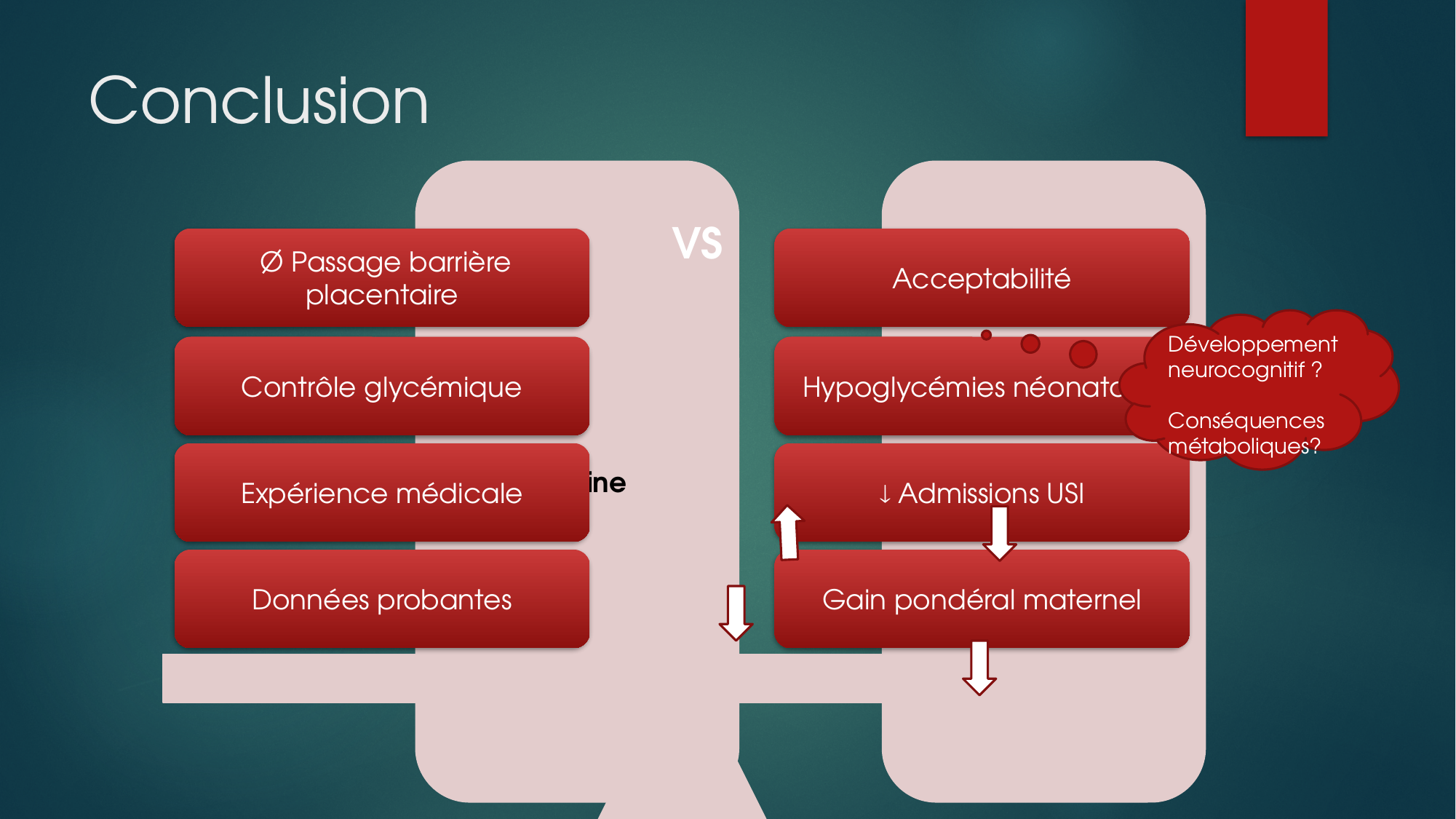

# Conclusion
Insuline
Données probantes
Contrôle glycémique
Metformin
↓ Admissions USI
Hypoglycémies néonatales
Expérience médicale
Acceptabilité
 Ø Passage barrière placentaire
Gain pondéral maternel
VS

Développement neurocognitif ?

Conséquences métaboliques?